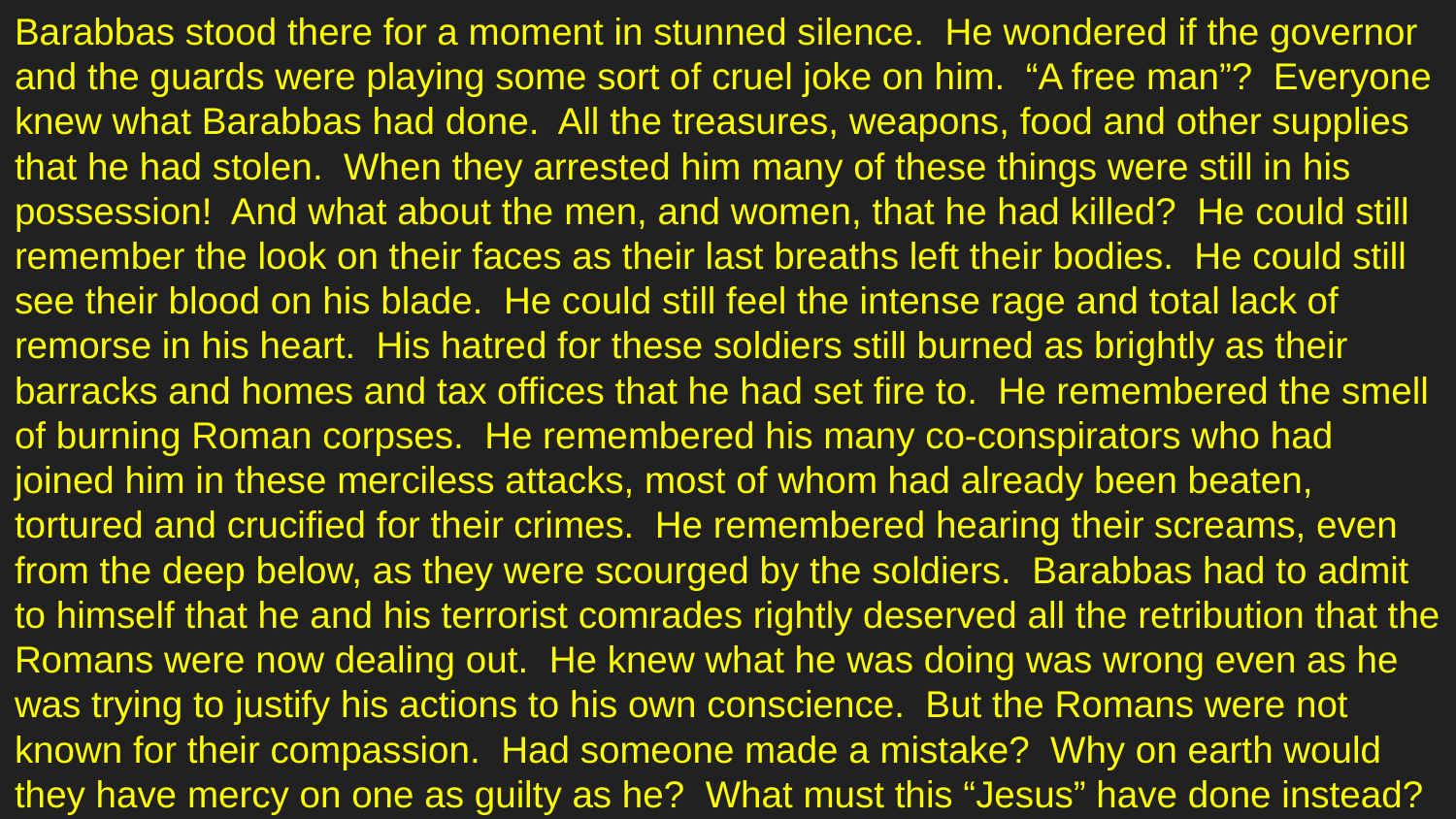

Barabbas stood there for a moment in stunned silence.  He wondered if the governor and the guards were playing some sort of cruel joke on him.  “A free man”?  Everyone knew what Barabbas had done.  All the treasures, weapons, food and other supplies that he had stolen.  When they arrested him many of these things were still in his possession!  And what about the men, and women, that he had killed?  He could still remember the look on their faces as their last breaths left their bodies.  He could still see their blood on his blade.  He could still feel the intense rage and total lack of remorse in his heart.  His hatred for these soldiers still burned as brightly as their barracks and homes and tax offices that he had set fire to.  He remembered the smell of burning Roman corpses.  He remembered his many co-conspirators who had joined him in these merciless attacks, most of whom had already been beaten, tortured and crucified for their crimes.  He remembered hearing their screams, even from the deep below, as they were scourged by the soldiers.  Barabbas had to admit to himself that he and his terrorist comrades rightly deserved all the retribution that the Romans were now dealing out.  He knew what he was doing was wrong even as he was trying to justify his actions to his own conscience.  But the Romans were not known for their compassion.  Had someone made a mistake?  Why on earth would they have mercy on one as guilty as he?  What must this “Jesus” have done instead?